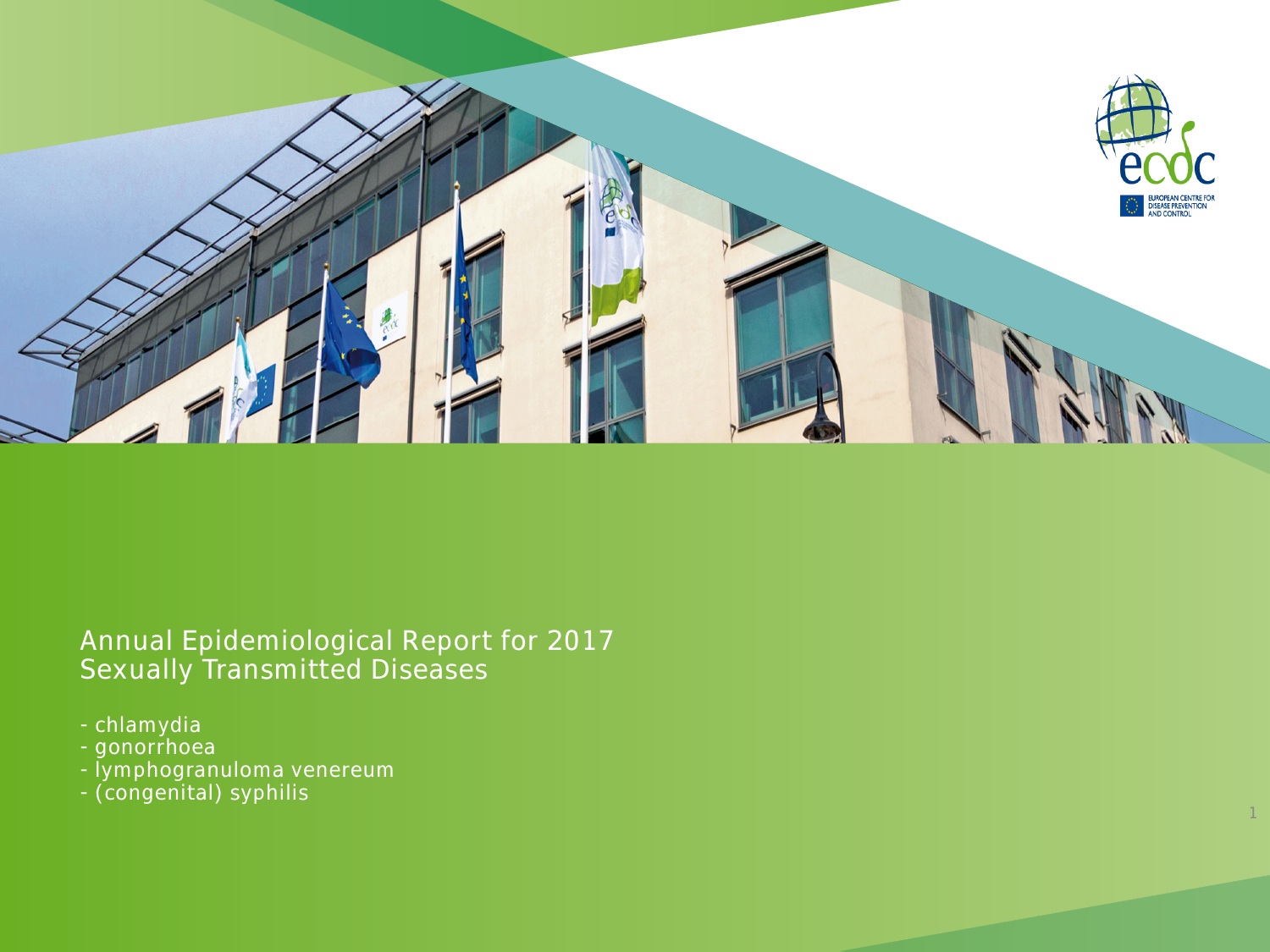

# Annual Epidemiological Report for 2017 Sexually Transmitted Diseases - chlamydia - gonorrhoea - lymphogranuloma venereum - (congenital) syphilis
1